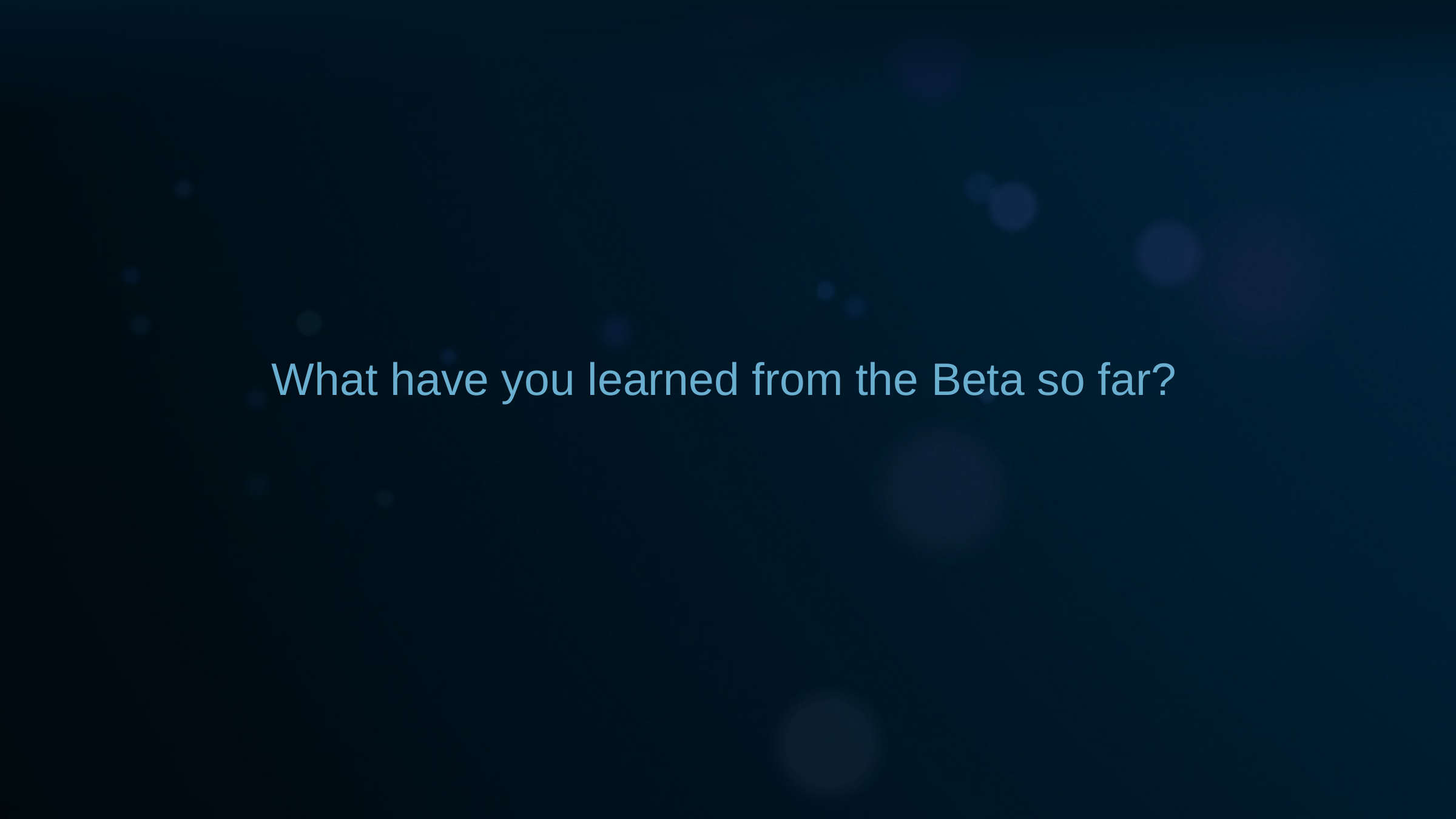

What have you learned from the Beta so far?